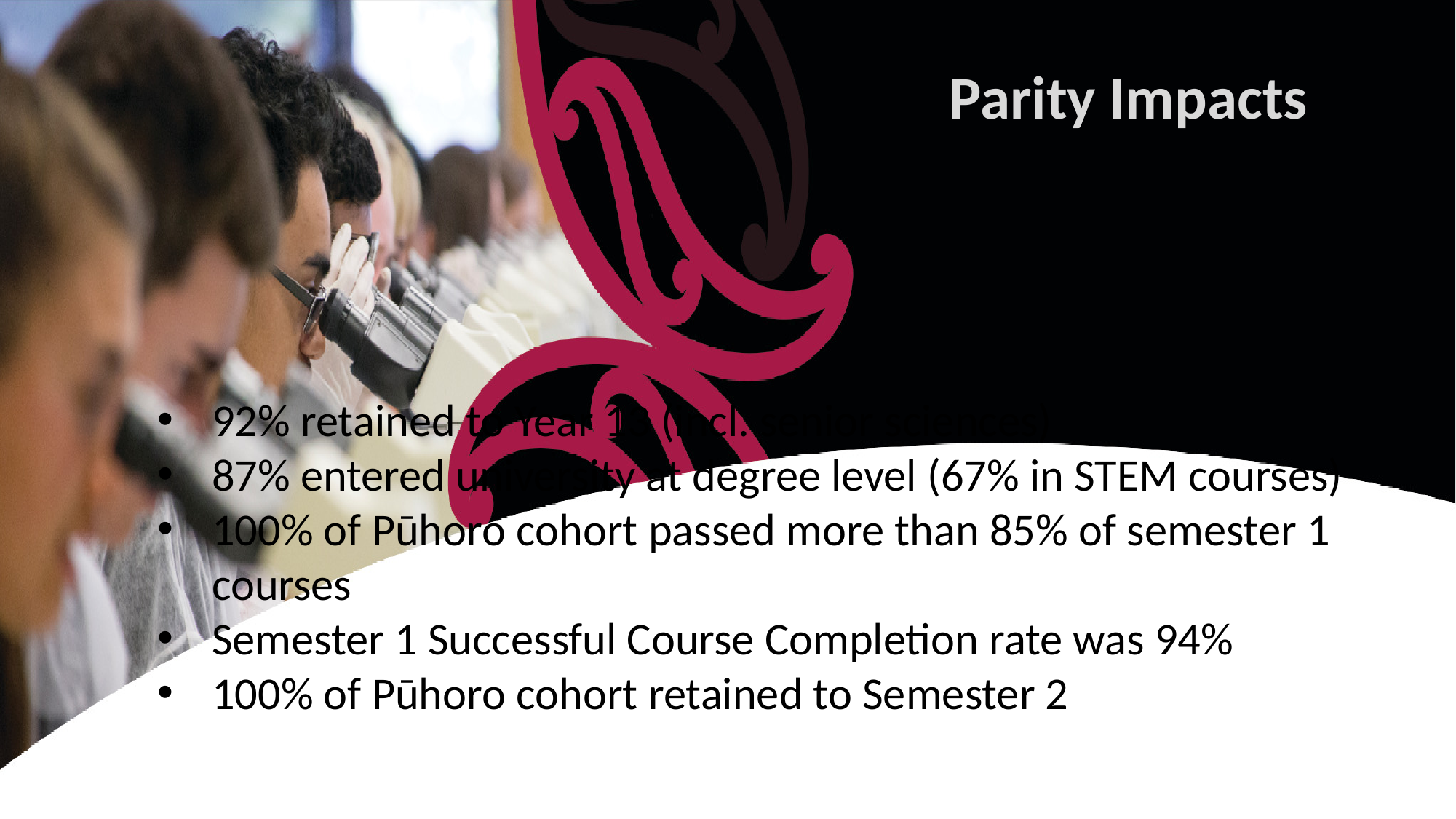

Parity Impacts
92% retained to Year 13 (incl. senior sciences)
87% entered university at degree level (67% in STEM courses)
100% of Pūhoro cohort passed more than 85% of semester 1 courses
Semester 1 Successful Course Completion rate was 94%
100% of Pūhoro cohort retained to Semester 2